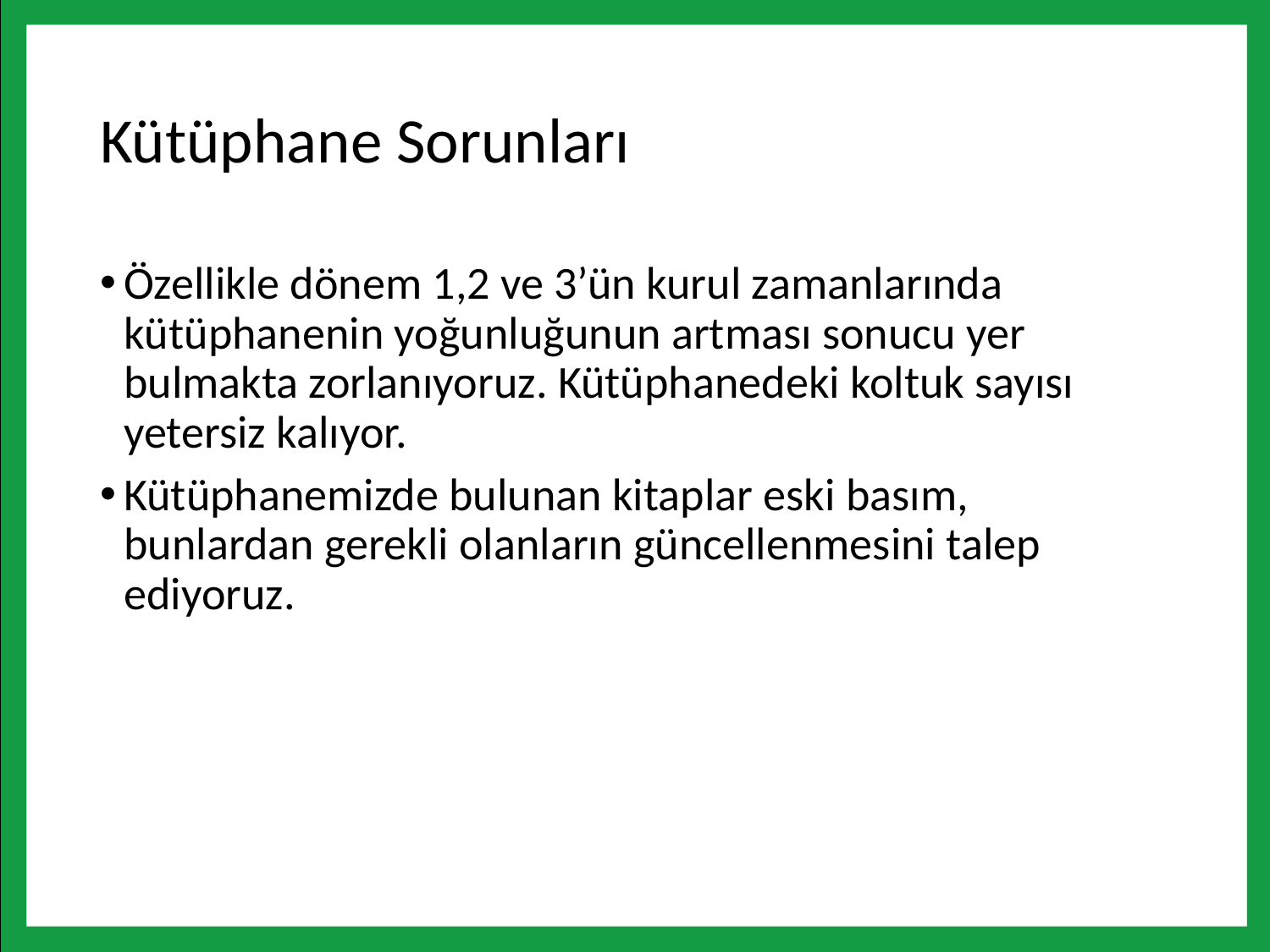

# Kütüphane Sorunları
Özellikle dönem 1,2 ve 3’ün kurul zamanlarında kütüphanenin yoğunluğunun artması sonucu yer bulmakta zorlanıyoruz. Kütüphanedeki koltuk sayısı yetersiz kalıyor.
Kütüphanemizde bulunan kitaplar eski basım, bunlardan gerekli olanların güncellenmesini talep ediyoruz.